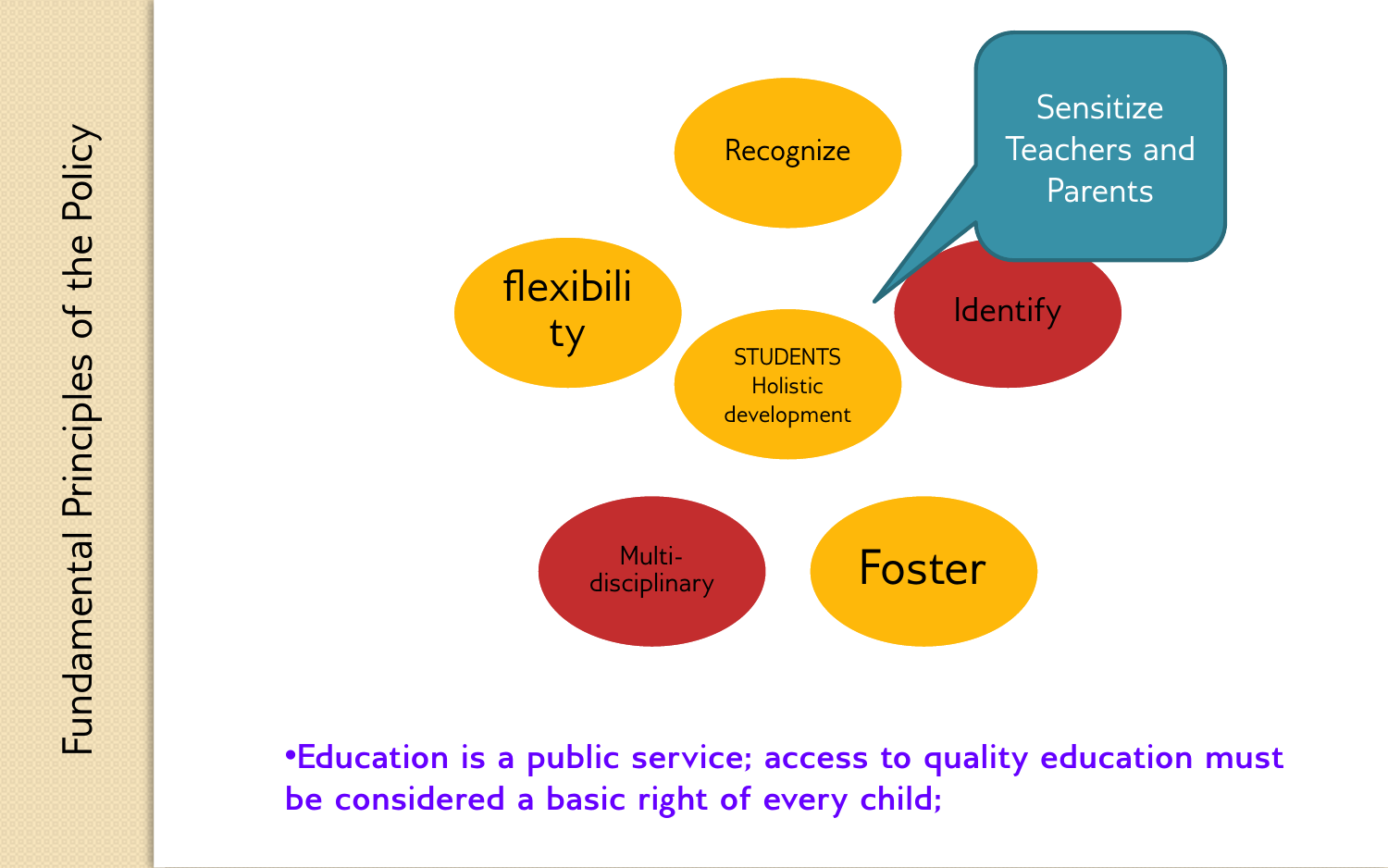

Fundamental Principles of the Policy
Sensitize Teachers and Parents
STUDENTS
Holistic development
Recognize
Identify
Foster
Multi-disciplinary
flexibility
Education is a public service; access to quality education must be considered a basic right of every child;